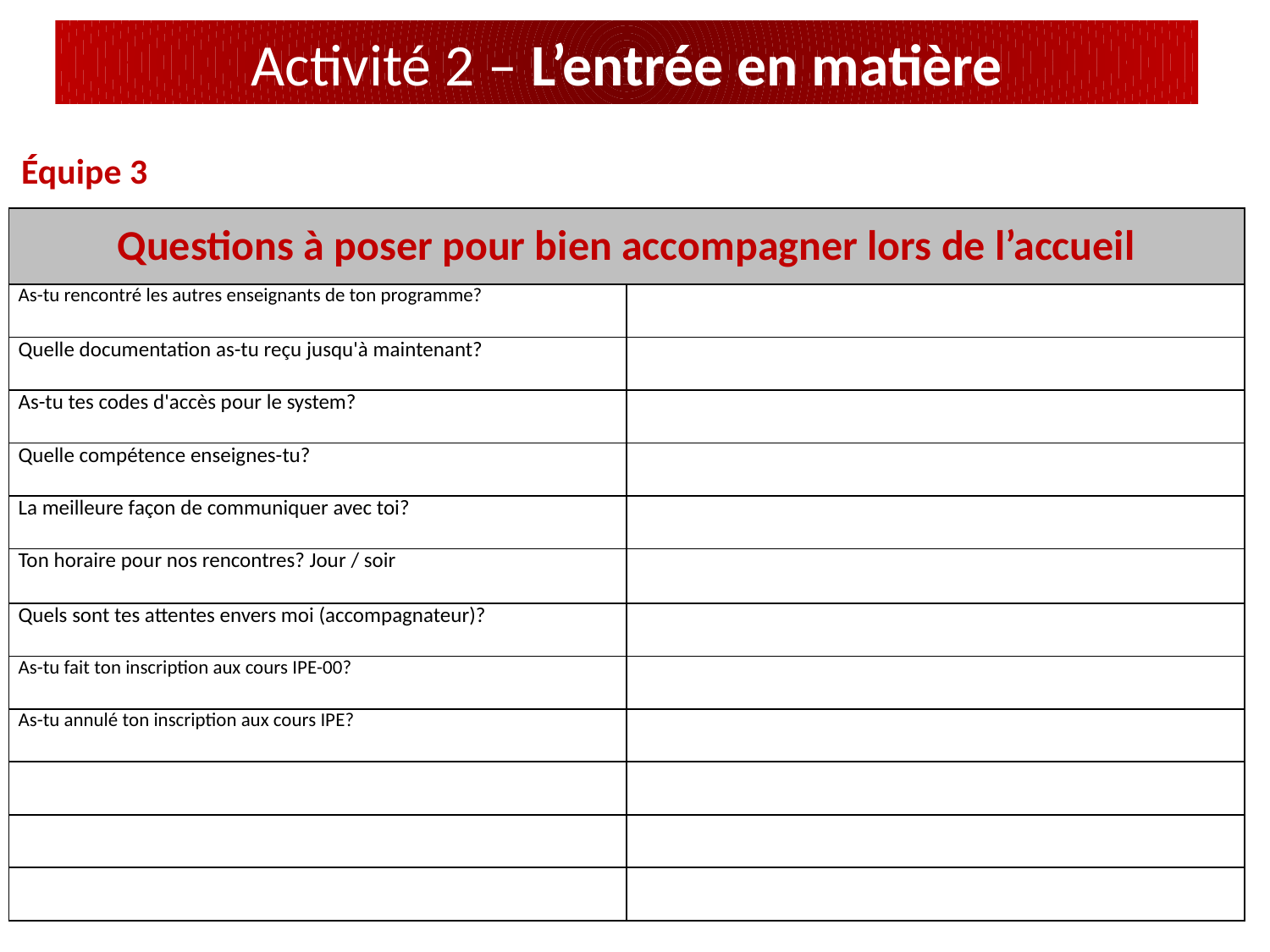

# Activité 2 – L’entrée en matière
Équipe 3
| Questions à poser pour bien accompagner lors de l’accueil |  |
| --- | --- |
| As-tu rencontré les autres enseignants de ton programme? |  |
| Quelle documentation as-tu reçu jusqu'à maintenant? |  |
| As-tu tes codes d'accès pour le system? |  |
| Quelle compétence enseignes-tu? |  |
| La meilleure façon de communiquer avec toi? |  |
| Ton horaire pour nos rencontres? Jour / soir |  |
| Quels sont tes attentes envers moi (accompagnateur)? |  |
| As-tu fait ton inscription aux cours IPE-00? |  |
| As-tu annulé ton inscription aux cours IPE? |  |
|  |  |
|  |  |
|  |  |